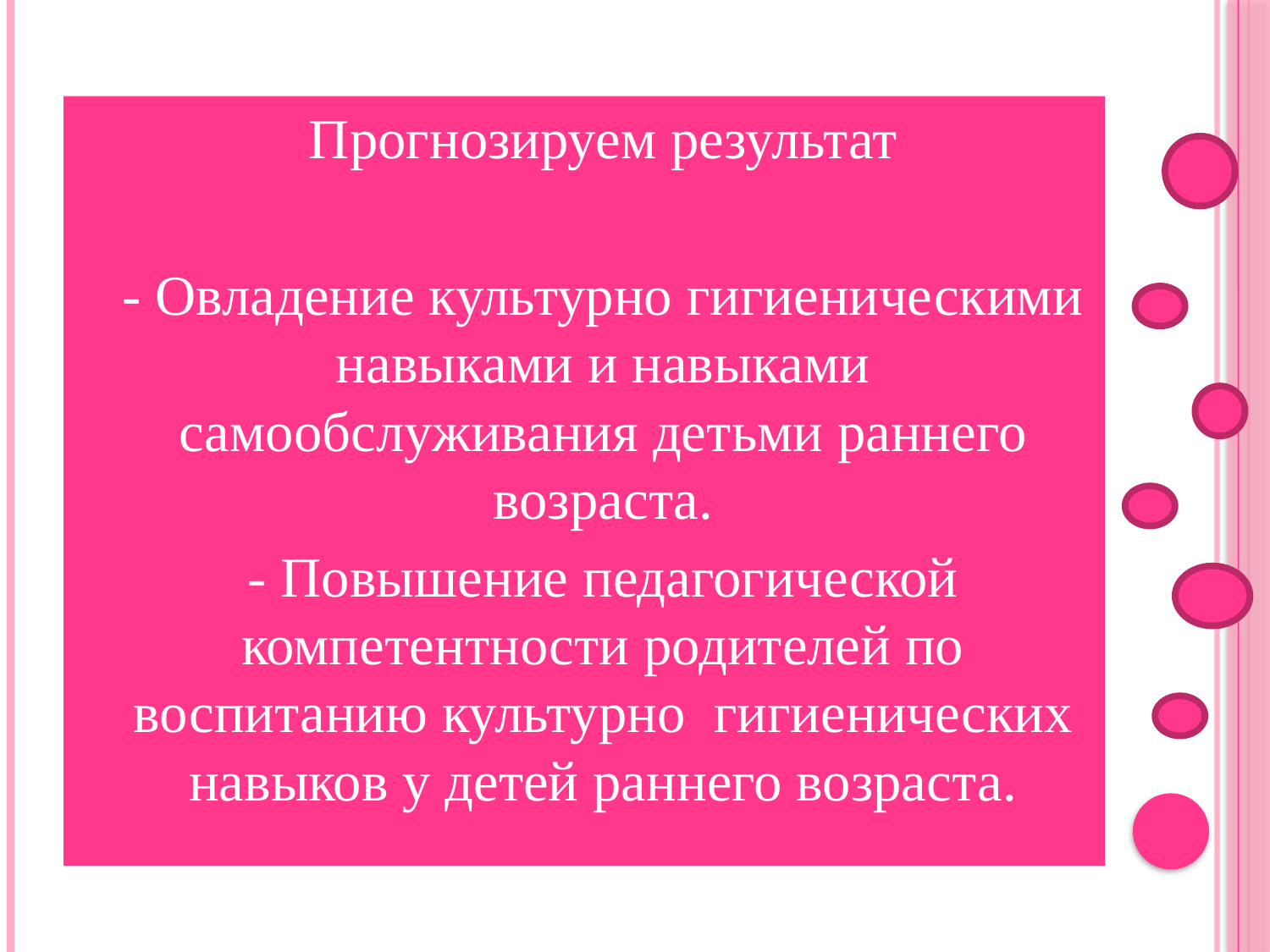

Прогнозируем результат

- Овладение культурно гигиеническими навыками и навыками самообслуживания детьми раннего возраста.
- Повышение педагогической компетентности родителей по воспитанию культурно  гигиенических навыков у детей раннего возраста.